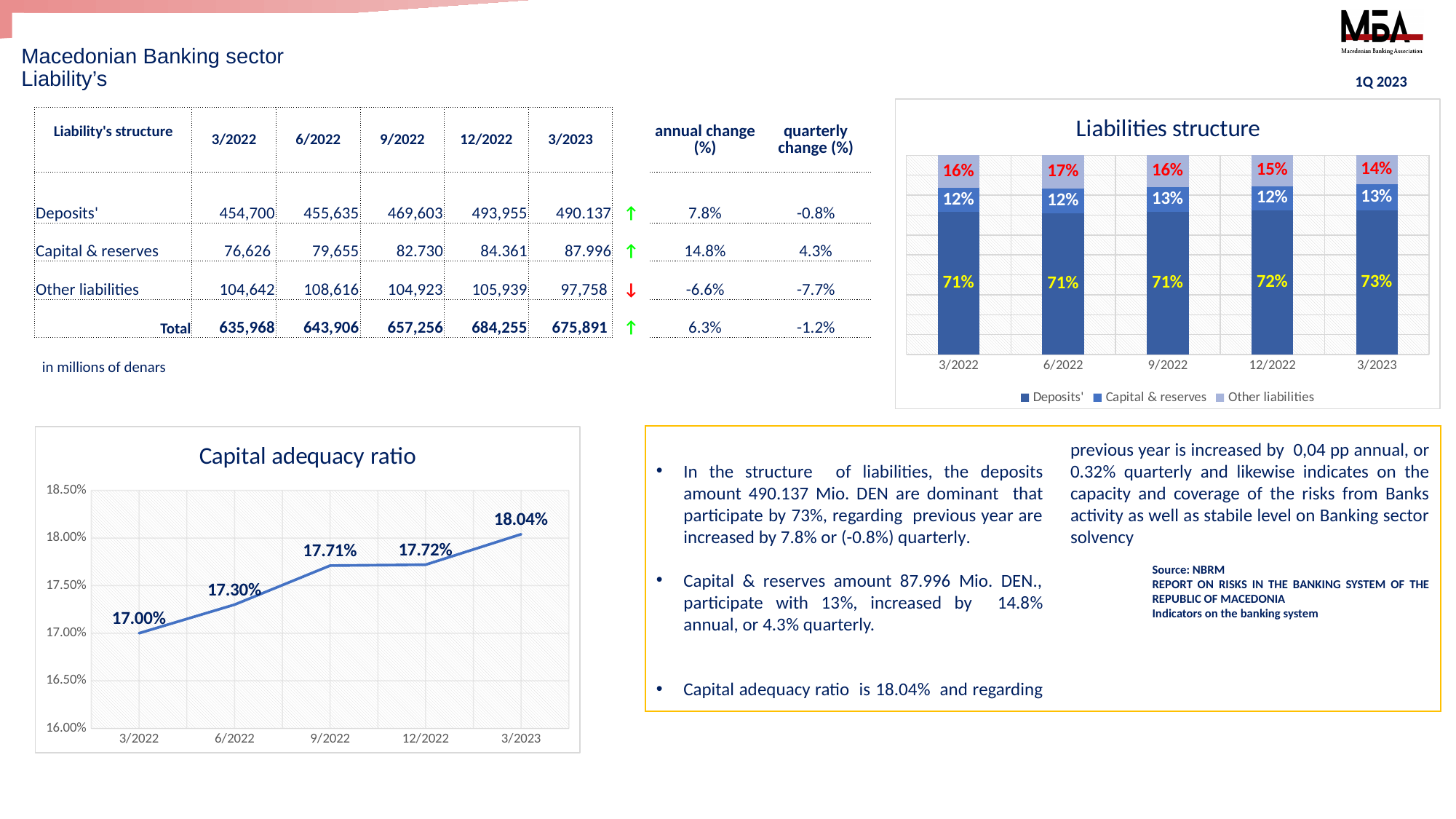

# Macedonian Banking sector Liability’s
1Q 2023

### Chart: Liabilities structure

| Category | Deposits' | Capital & reserves | Other liabilities |
|---|---|---|---|
| 3/2022 | 0.7149730804065614 | 0.12048719432424274 | 0.16453972526919594 |
| 6/2022 | 0.7076110488176846 | 0.12370594465651819 | 0.16868300652579724 |
| 9/2022 | 0.7144902442883747 | 0.12587180641941648 | 0.15963794929220881 |
| 12/2022 | 0.7218873080942046 | 0.12328883237974148 | 0.15482385952605388 |
| 3/2023 | 0.7251716622946599 | 0.130192590225347 | 0.14463574747999308 |
| Liability's structure | 3/2022 | 6/2022 | 9/2022 | 12/2022 | 3/2023 |  | annual change (%) | quarterly change (%) |
| --- | --- | --- | --- | --- | --- | --- | --- | --- |
| Deposits' | 454,700 | 455,635 | 469,603 | 493,955 | 490.137 | ↑ | 7.8% | -0.8% |
| Capital & reserves | 76,626 | 79,655 | 82.730 | 84.361 | 87.996 | ↑ | 14.8% | 4.3% |
| Other liabilities | 104,642 | 108,616 | 104,923 | 105,939 | 97,758 | ↓ | -6.6% | -7.7% |
| Total | 635,968 | 643,906 | 657,256 | 684,255 | 675,891 | ↑ | 6.3% | -1.2% |
in millions of denars

### Chart: Capital adequacy ratio

| Category | Стапка на адекватност на капиталот |
|---|---|
| 3/2022 | 0.17 |
| 6/2022 | 0.173 |
| 9/2022 | 0.1771 |
| 12/2022 | 0.1772 |
| 3/2023 | 0.1804 |
In the structure  of liabilities, the deposits amount 490.137 Mio. DEN are dominant  that participate by 73%, regarding  previous year are increased by 7.8% or (-0.8%) quarterly.

Capital & reserves amount 87.996 Mio. DEN., participate with 13%, increased by  14.8% annual, or 4.3% quarterly.

Capital adequacy ratio  is 18.04%  and regarding previous year is increased by  0,04 pp annual, or 0.32% quarterly and likewise indicates on the capacity and coverage of the risks from Banks activity as well as stabile level on Banking sector solvency

	Source: NBRM
	REPORT ON RISKS IN THE BANKING SYSTEM OF THE 	REPUBLIC OF MACEDONIA
	Indicators on the banking system